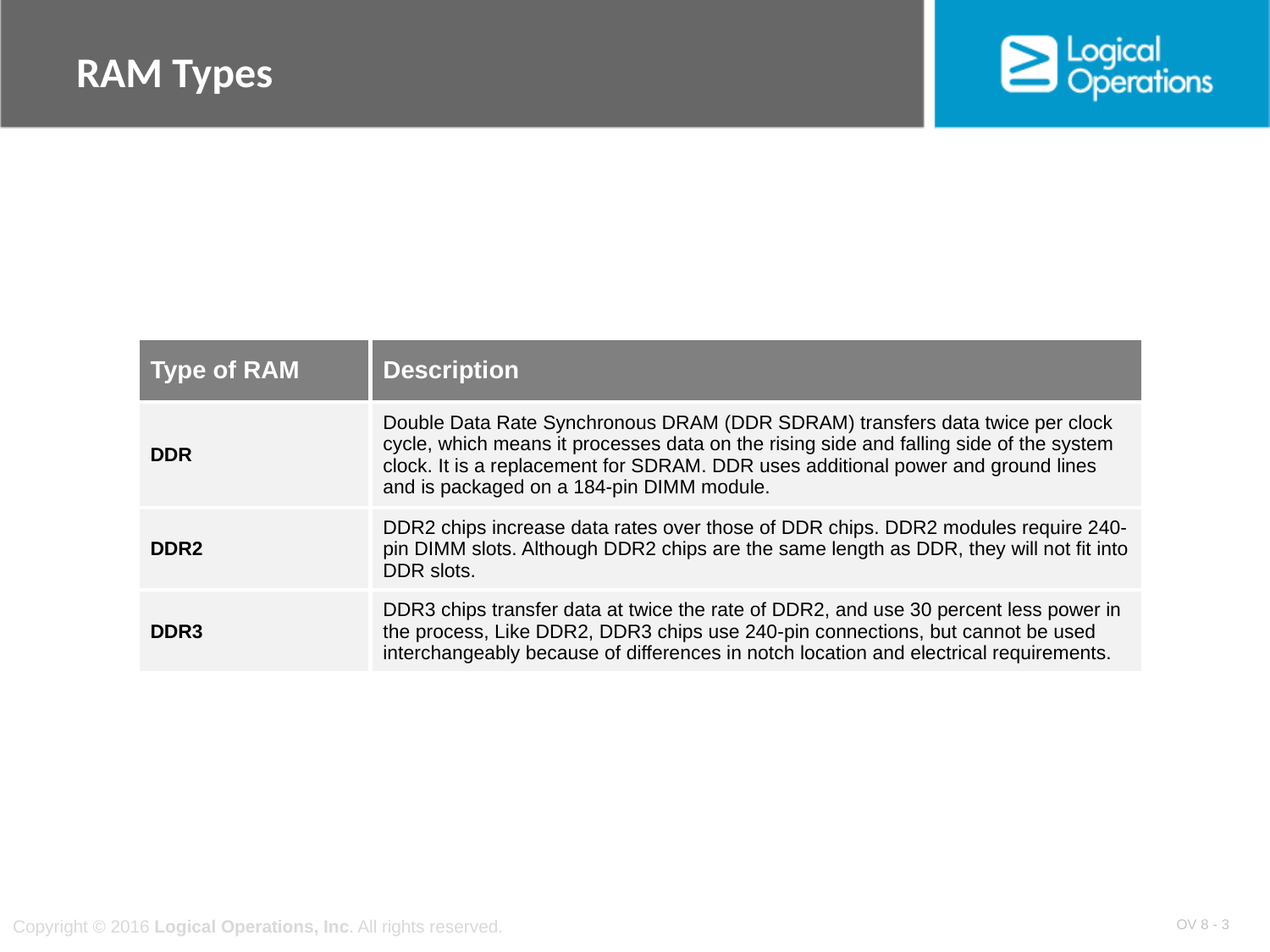

# RAM Types
| Type of RAM | Description |
| --- | --- |
| DDR | Double Data Rate Synchronous DRAM (DDR SDRAM) transfers data twice per clock cycle, which means it processes data on the rising side and falling side of the system clock. It is a replacement for SDRAM. DDR uses additional power and ground lines and is packaged on a 184-pin DIMM module. |
| DDR2 | DDR2 chips increase data rates over those of DDR chips. DDR2 modules require 240-pin DIMM slots. Although DDR2 chips are the same length as DDR, they will not fit into DDR slots. |
| DDR3 | DDR3 chips transfer data at twice the rate of DDR2, and use 30 percent less power in the process, Like DDR2, DDR3 chips use 240-pin connections, but cannot be used interchangeably because of differences in notch location and electrical requirements. |